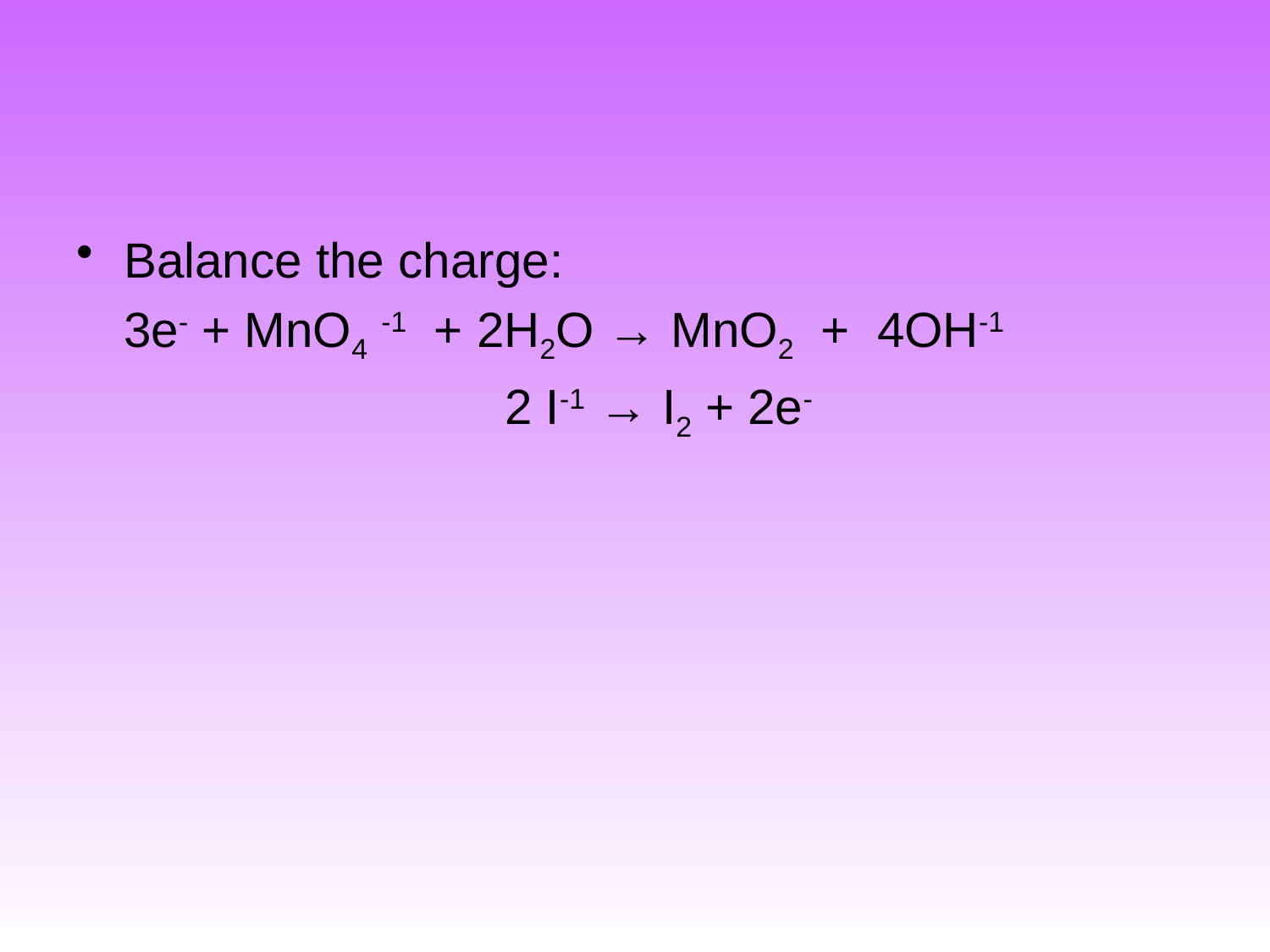

#
Balance the charge:
	3e- + MnO4 -1  + 2H2O → MnO2  +  4OH-1
				2 I-1 → I2 + 2e-